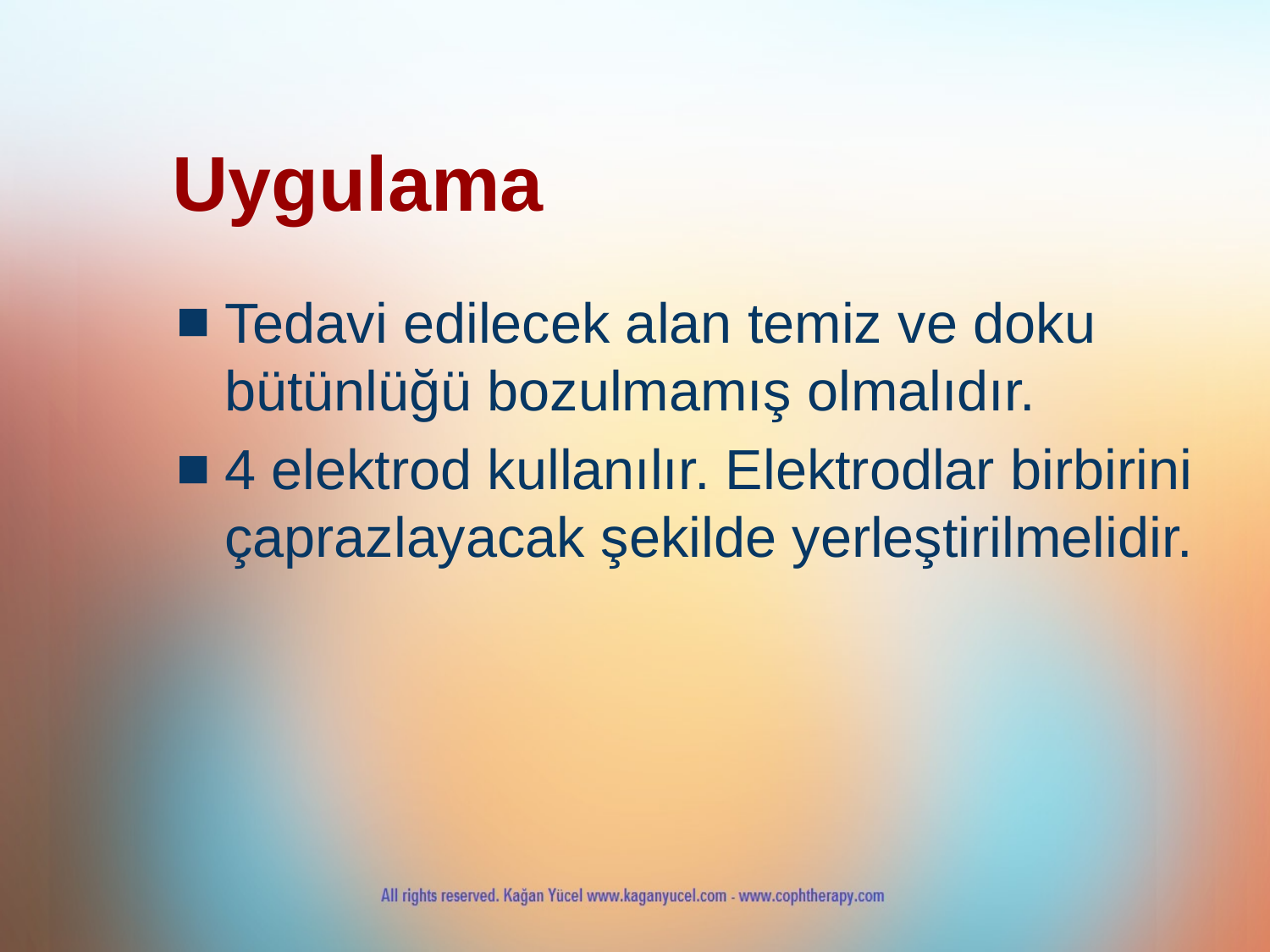

# Uygulama
Tedavi edilecek alan temiz ve doku bütünlüğü bozulmamış olmalıdır.
4 elektrod kullanılır. Elektrodlar birbirini çaprazlayacak şekilde yerleştirilmelidir.